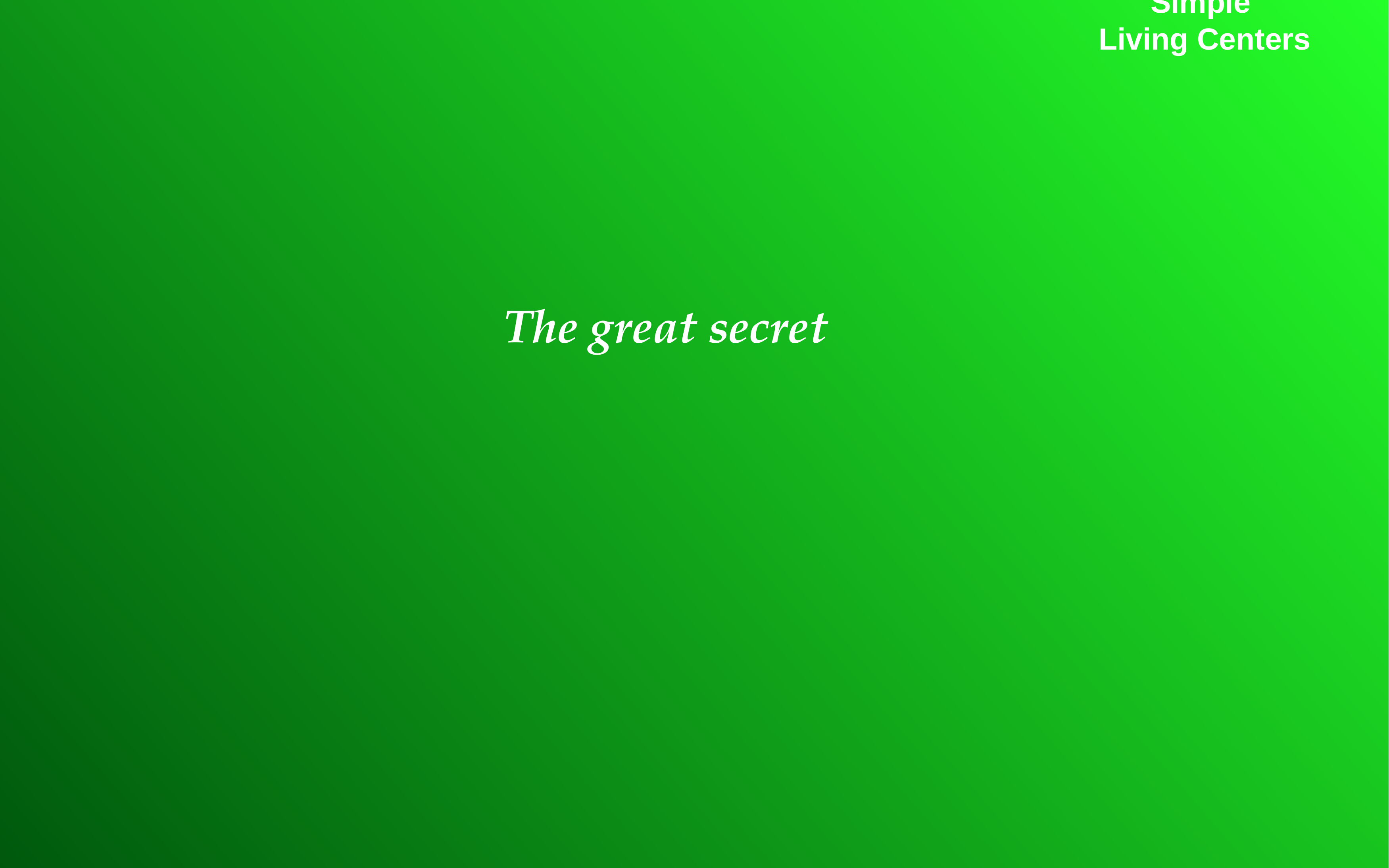

# Simple
Living Centers

The great secret
4